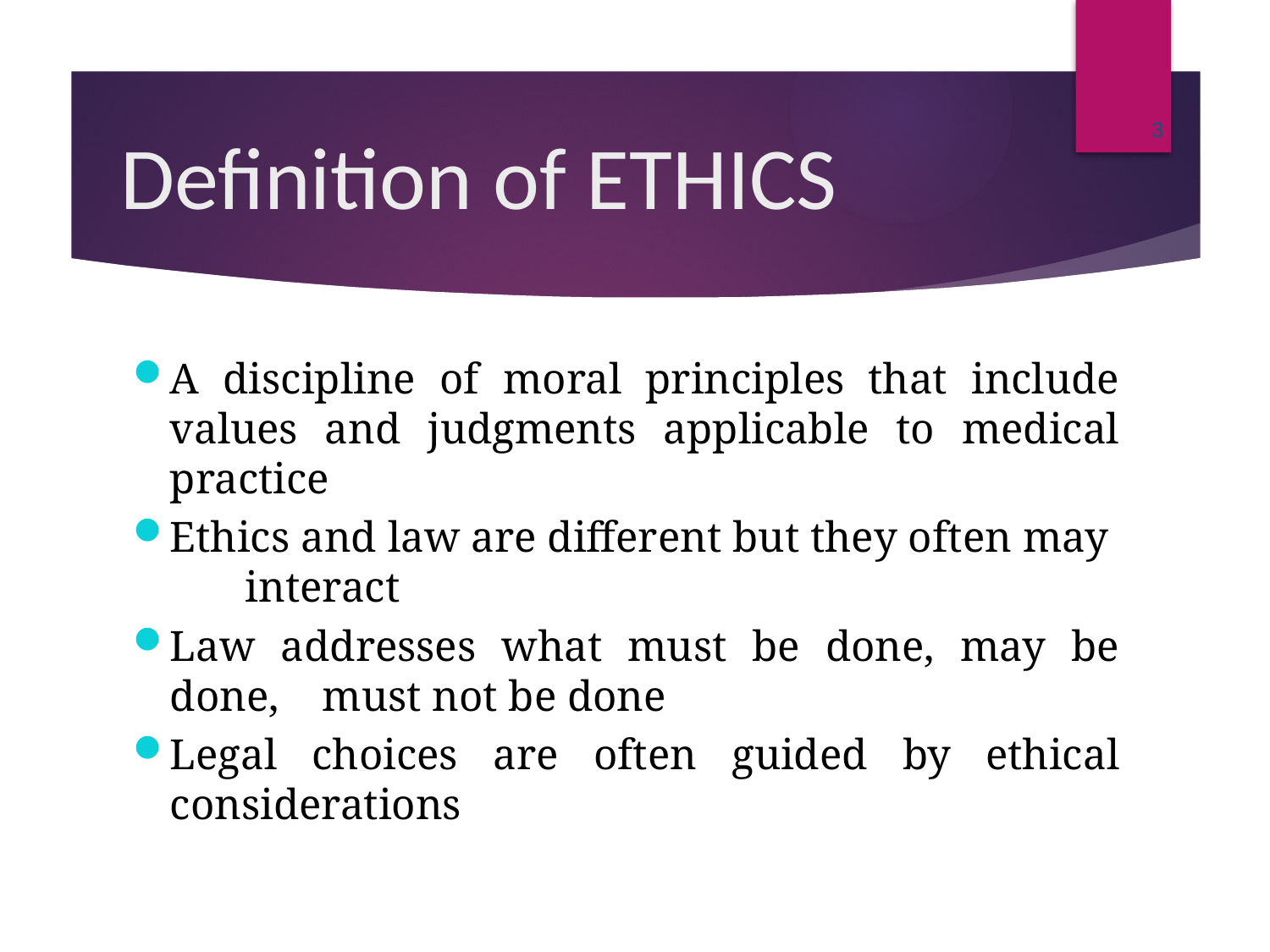

3
# Definition of ETHICS
A discipline of moral principles that include values and judgments applicable to medical practice
Ethics and law are different but they often may         interact
Law addresses what must be done, may be done,    must not be done
Legal choices are often guided by ethical considerations